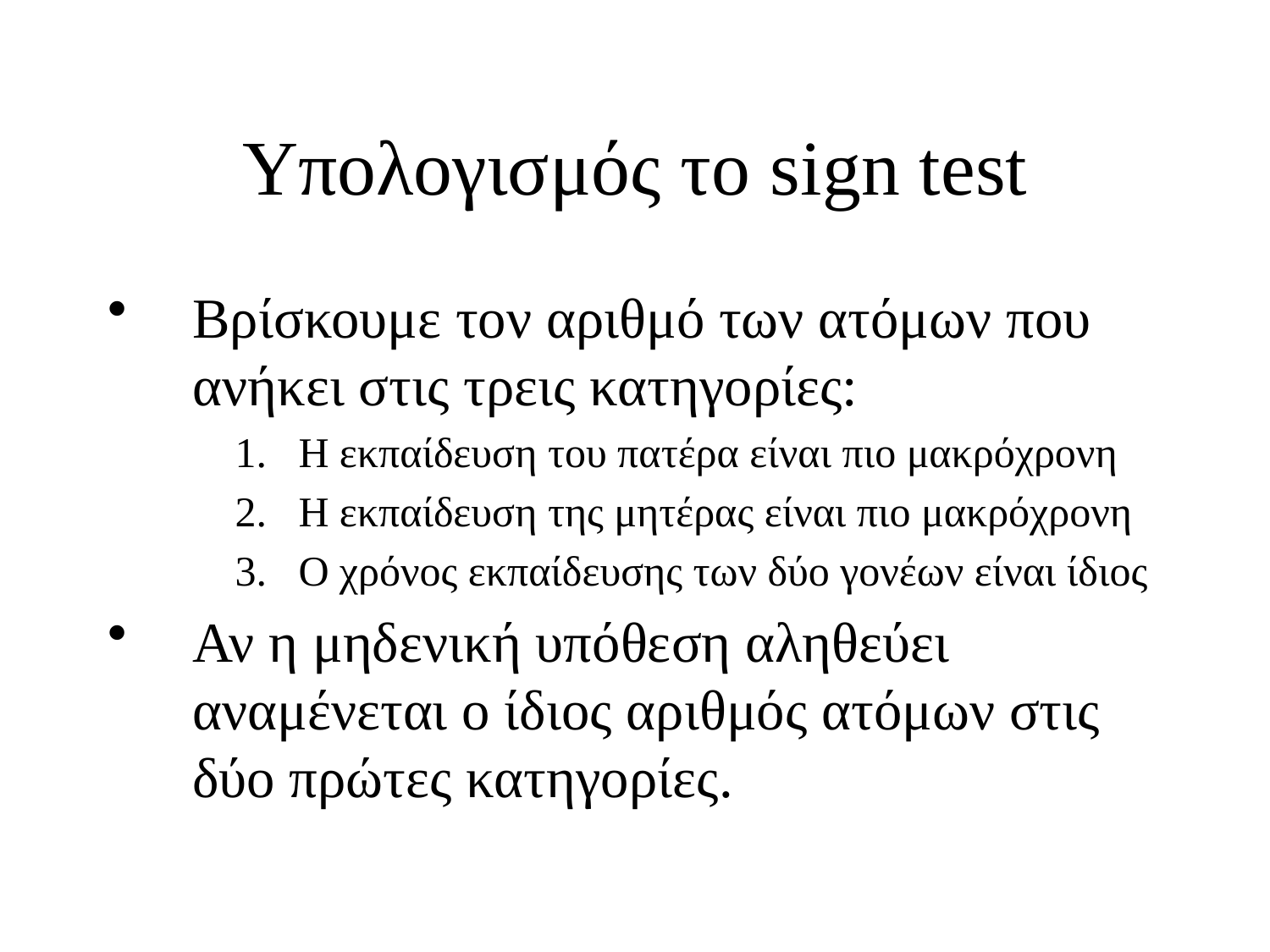

# Υπολογισμός το sign test
Βρίσκουμε τον αριθμό των ατόμων που ανήκει στις τρεις κατηγορίες:
Η εκπαίδευση του πατέρα είναι πιο μακρόχρονη
Η εκπαίδευση της μητέρας είναι πιο μακρόχρονη
Ο χρόνος εκπαίδευσης των δύο γονέων είναι ίδιος
Αν η μηδενική υπόθεση αληθεύει αναμένεται ο ίδιος αριθμός ατόμων στις δύο πρώτες κατηγορίες.